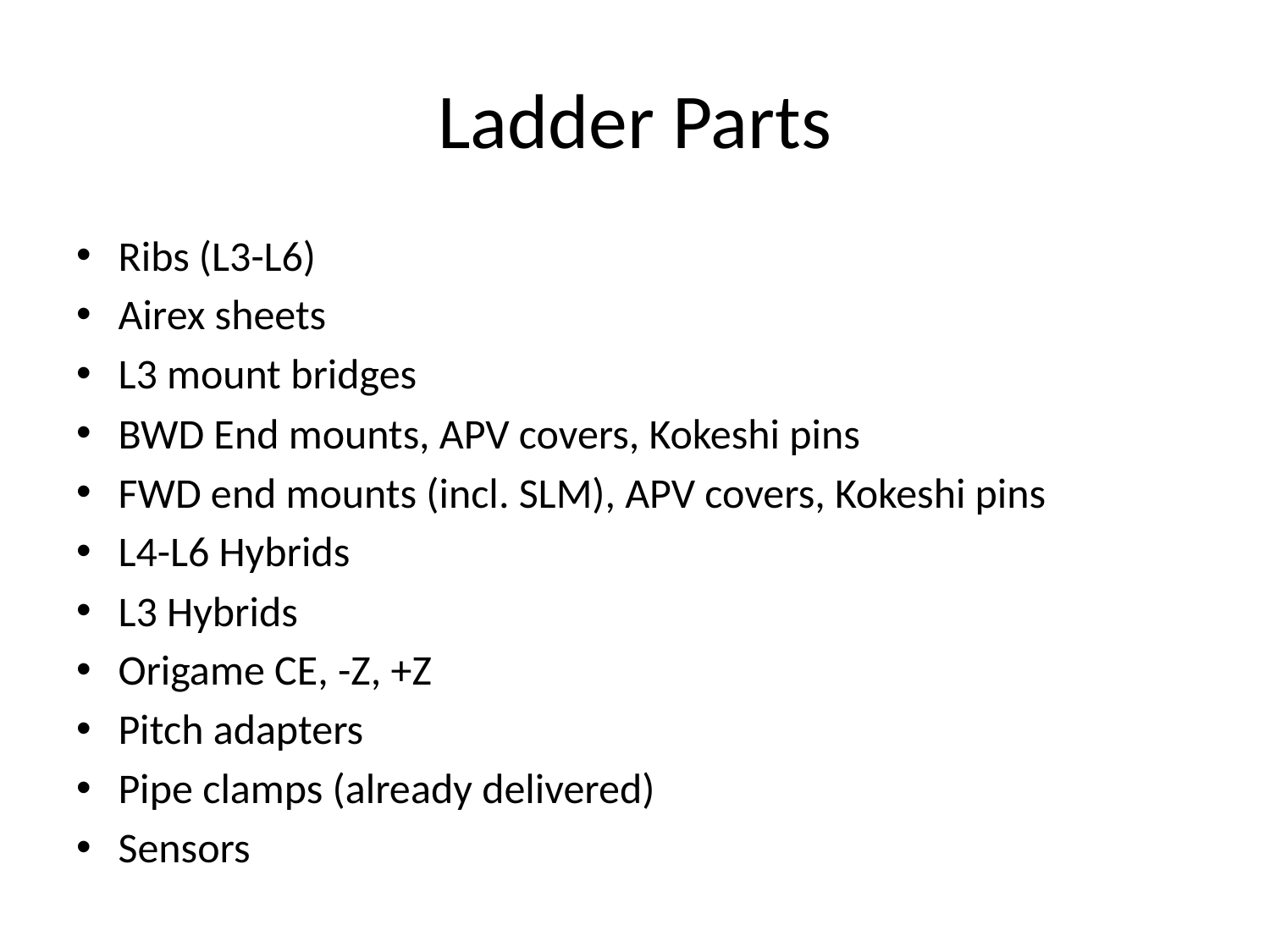

# Ladder Parts
Ribs (L3-L6)
Airex sheets
L3 mount bridges
BWD End mounts, APV covers, Kokeshi pins
FWD end mounts (incl. SLM), APV covers, Kokeshi pins
L4-L6 Hybrids
L3 Hybrids
Origame CE, -Z, +Z
Pitch adapters
Pipe clamps (already delivered)
Sensors